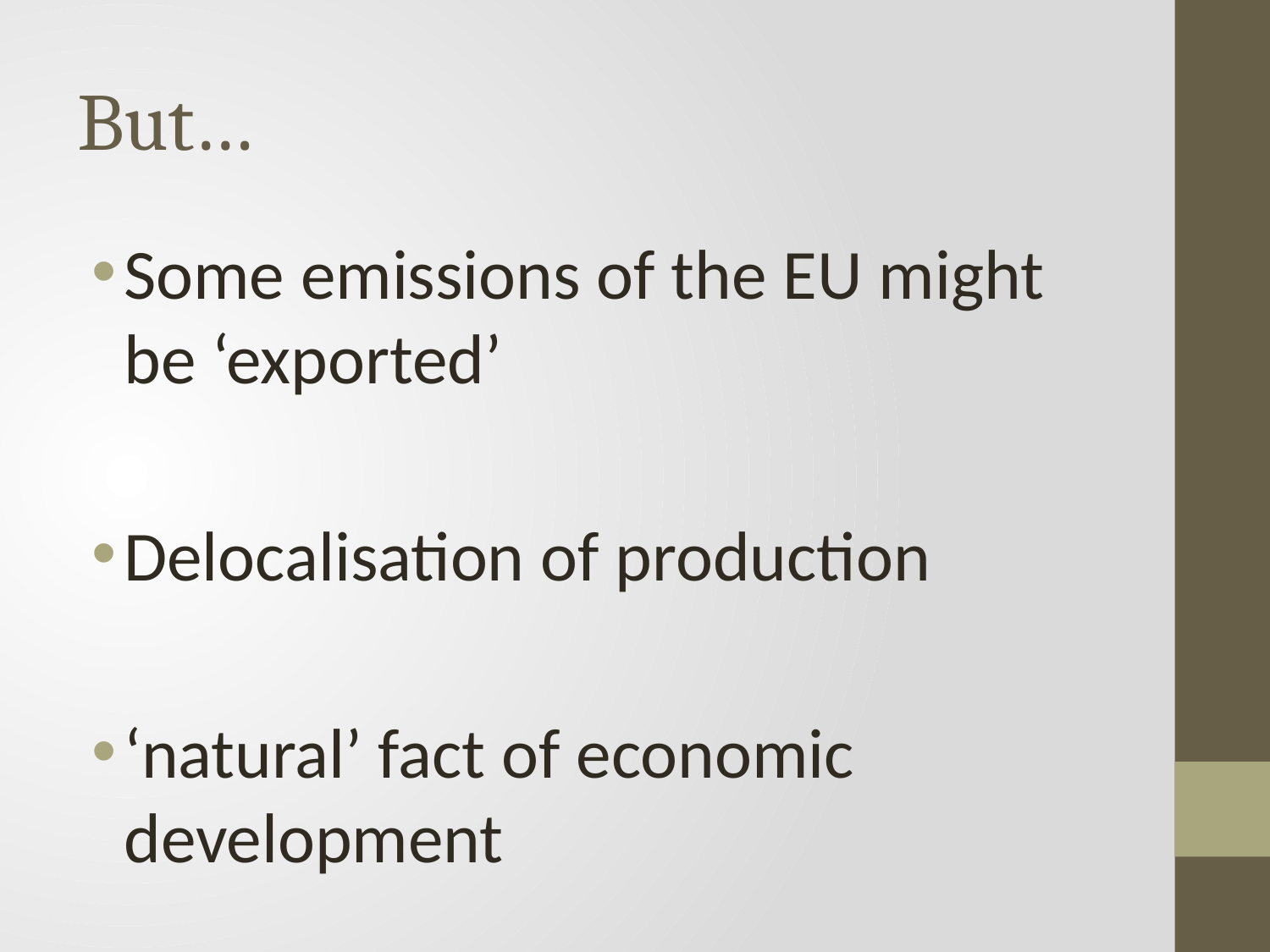

# But…
Some emissions of the EU might be ‘exported’

Delocalisation of production

‘natural’ fact of economic development